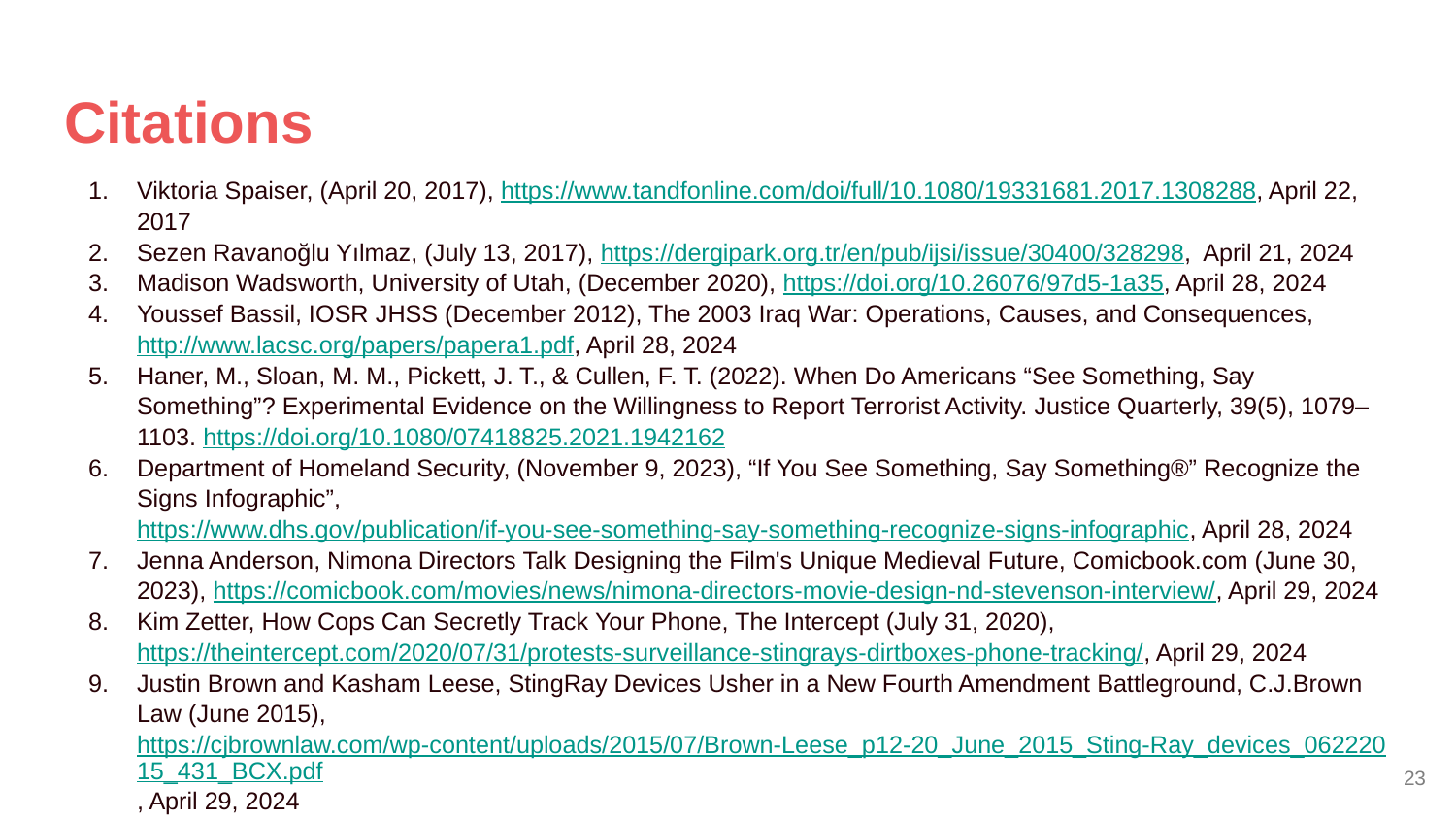

# Citations
Viktoria Spaiser, (April 20, 2017), https://www.tandfonline.com/doi/full/10.1080/19331681.2017.1308288, April 22, 2017
Sezen Ravanoğlu Yılmaz, (July 13, 2017), https://dergipark.org.tr/en/pub/ijsi/issue/30400/328298,  April 21, 2024
Madison Wadsworth, University of Utah, (December 2020), https://doi.org/10.26076/97d5-1a35, April 28, 2024
Youssef Bassil, IOSR JHSS (December 2012), The 2003 Iraq War: Operations, Causes, and Consequences, http://www.lacsc.org/papers/papera1.pdf, April 28, 2024
Haner, M., Sloan, M. M., Pickett, J. T., & Cullen, F. T. (2022). When Do Americans “See Something, Say Something”? Experimental Evidence on the Willingness to Report Terrorist Activity. Justice Quarterly, 39(5), 1079–1103. https://doi.org/10.1080/07418825.2021.1942162
Department of Homeland Security, (November 9, 2023), “If You See Something, Say Something®” Recognize the Signs Infographic”, https://www.dhs.gov/publication/if-you-see-something-say-something-recognize-signs-infographic, April 28, 2024
Jenna Anderson, Nimona Directors Talk Designing the Film's Unique Medieval Future, Comicbook.com (June 30, 2023), https://comicbook.com/movies/news/nimona-directors-movie-design-nd-stevenson-interview/, April 29, 2024
Kim Zetter, How Cops Can Secretly Track Your Phone, The Intercept (July 31, 2020), https://theintercept.com/2020/07/31/protests-surveillance-stingrays-dirtboxes-phone-tracking/, April 29, 2024
Justin Brown and Kasham Leese, StingRay Devices Usher in a New Fourth Amendment Battleground, C.J.Brown Law (June 2015), https://cjbrownlaw.com/wp-content/uploads/2015/07/Brown-Leese_p12-20_June_2015_Sting-Ray_devices_06222015_431_BCX.pdf, April 29, 2024
23